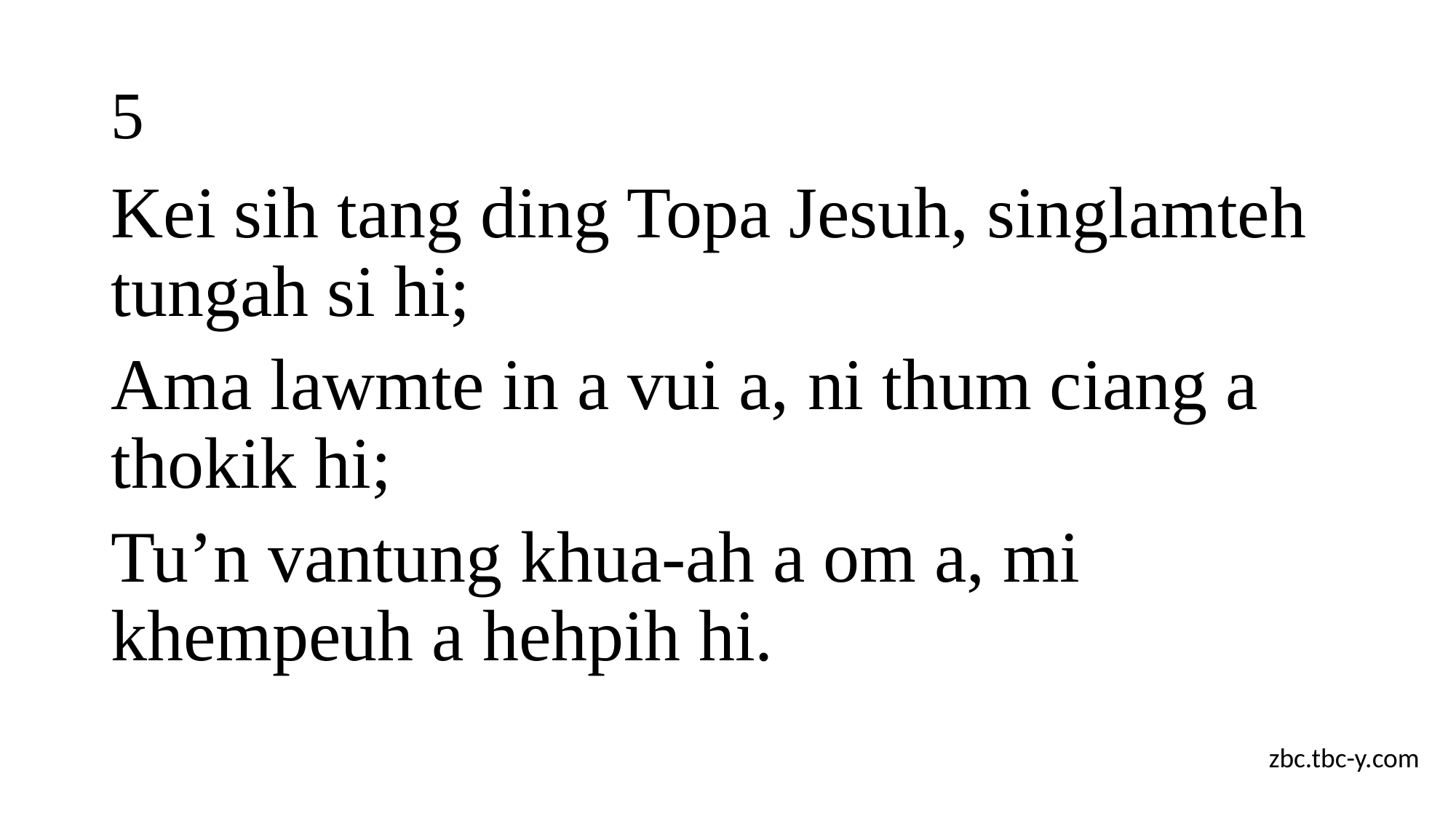

# 5
Kei sih tang ding Topa Jesuh, singlamteh tungah si hi;
Ama lawmte in a vui a, ni thum ciang a thokik hi;
Tu’n vantung khua-ah a om a, mi khempeuh a hehpih hi.

zbc.tbc-y.com